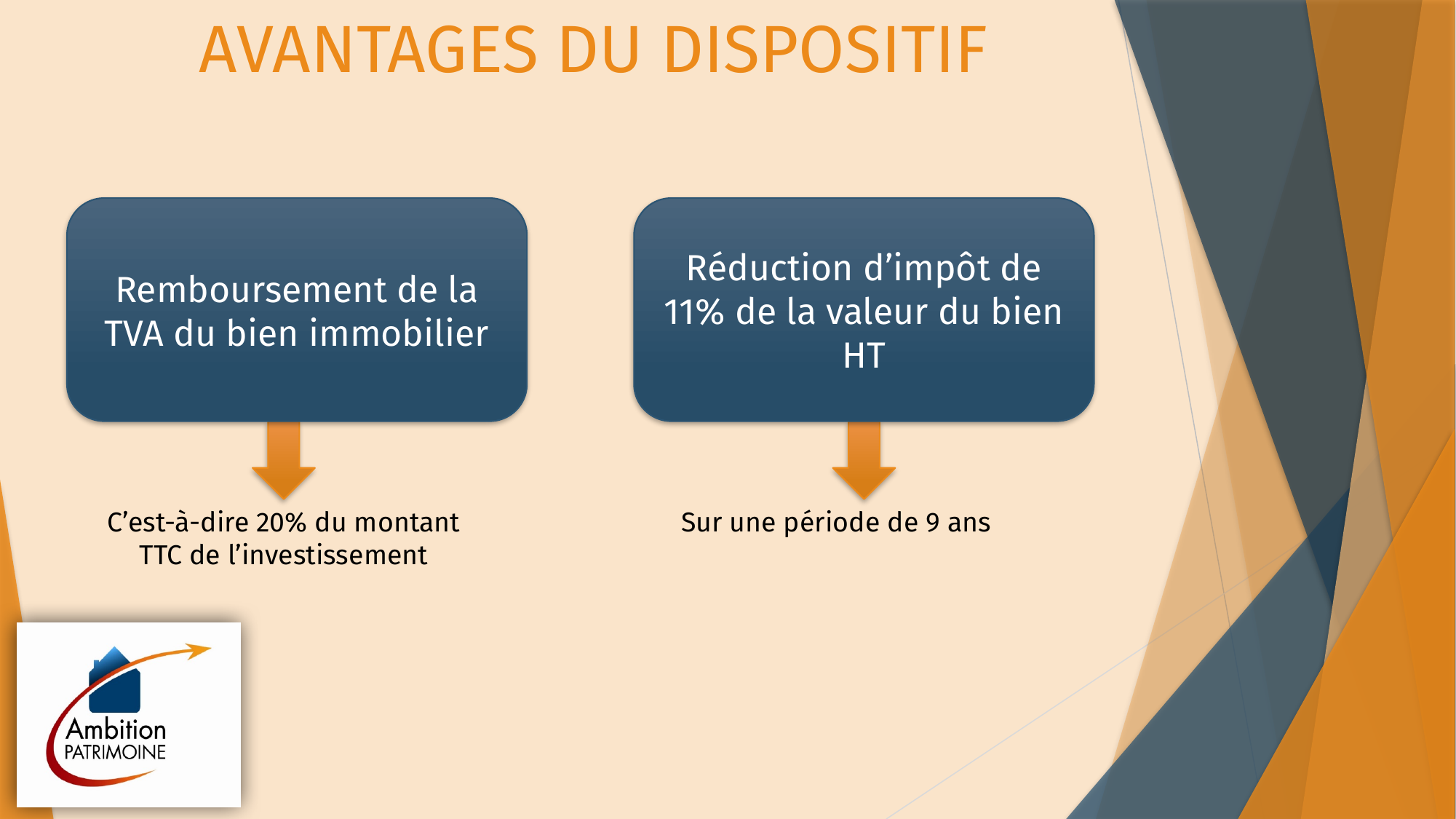

# AVANTAGES DU DISPOSITIF
Remboursement de la TVA du bien immobilier
Réduction d’impôt de 11% de la valeur du bien HT

C’est-à-dire 20% du montant TTC de l’investissement
Sur une période de 9 ans